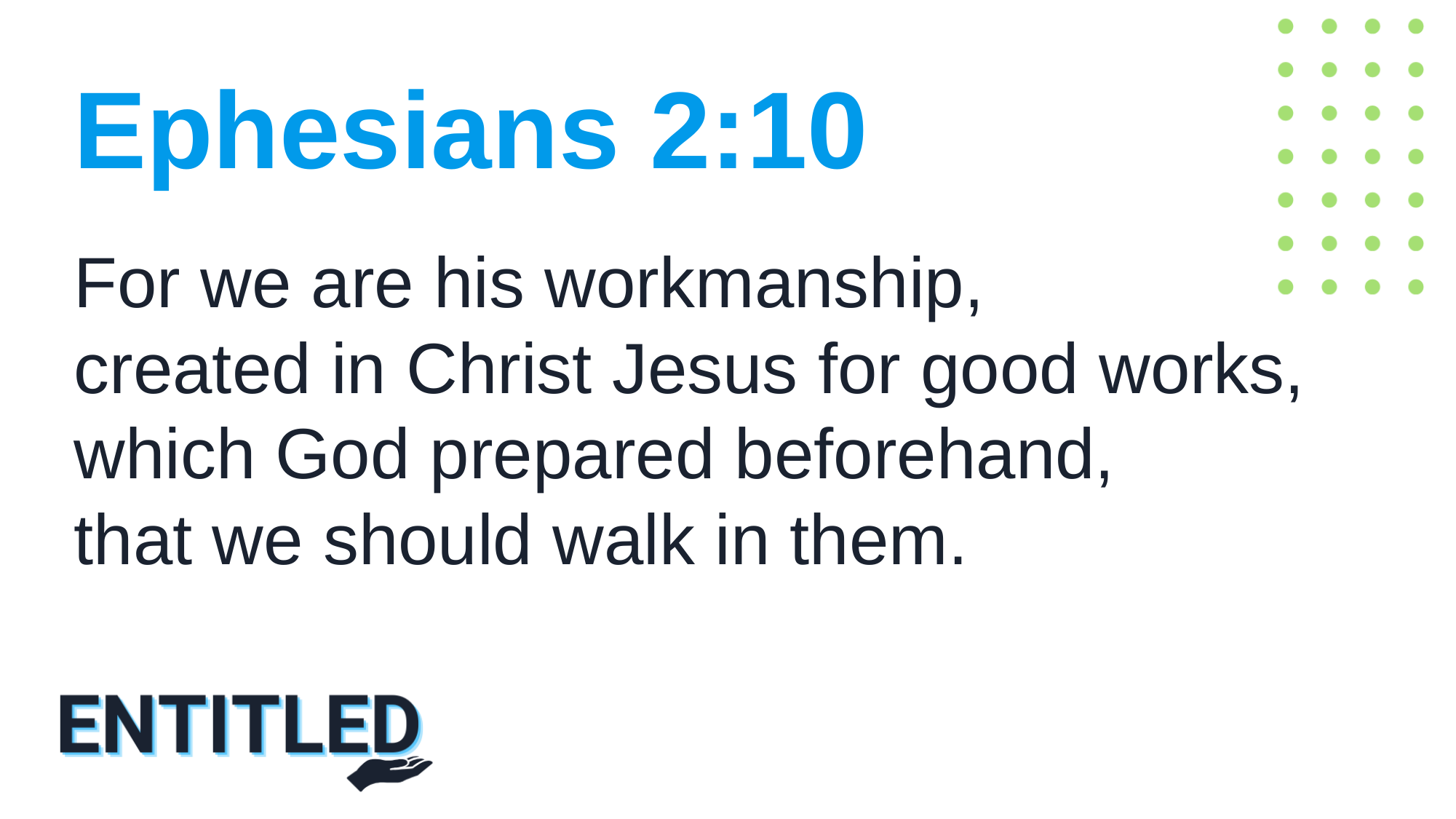

Ephesians 2:10
For we are his workmanship,
created in Christ Jesus for good works,
which God prepared beforehand,
that we should walk in them.